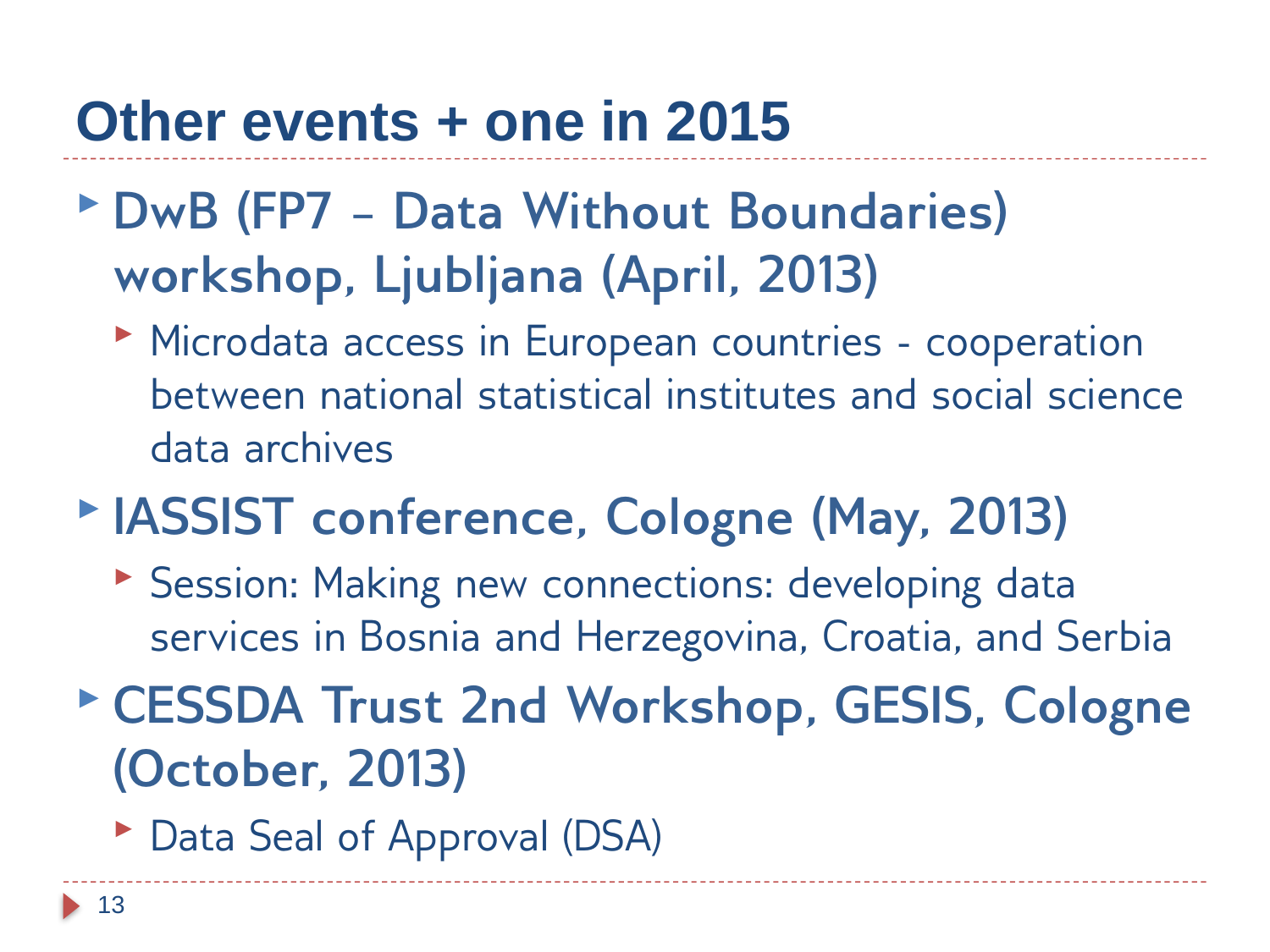

# Other events + one in 2015
DwB (FP7 – Data Without Boundaries) workshop, Ljubljana (April, 2013)
Microdata access in European countries - cooperation between national statistical institutes and social science data archives
IASSIST conference, Cologne (May, 2013)
Session: Making new connections: developing data services in Bosnia and Herzegovina, Croatia, and Serbia
CESSDA Trust 2nd Workshop, GESIS, Cologne (October, 2013)
Data Seal of Approval (DSA)

13